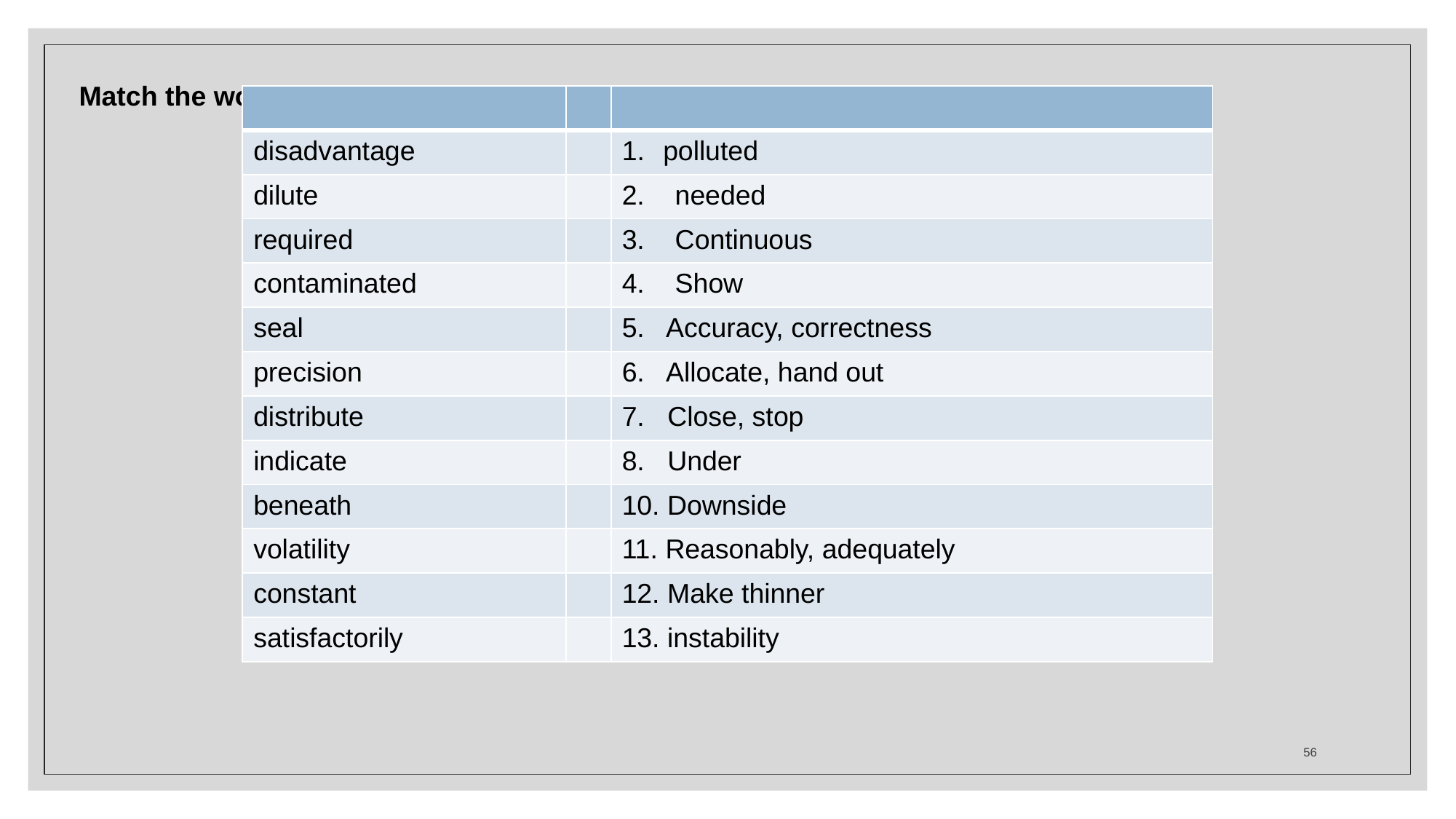

Match the words with the synonyms:

|  |  |  |
| --- | --- | --- |
| disadvantage |  | polluted |
| dilute |  | 2. needed |
| required |  | 3. Continuous |
| contaminated |  | 4. Show |
| seal |  | 5. Accuracy, correctness |
| precision |  | 6. Allocate, hand out |
| distribute |  | 7. Close, stop |
| indicate |  | 8. Under |
| beneath |  | 10. Downside |
| volatility |  | 11. Reasonably, adequately |
| constant |  | 12. Make thinner |
| satisfactorily |  | 13. instability |
56